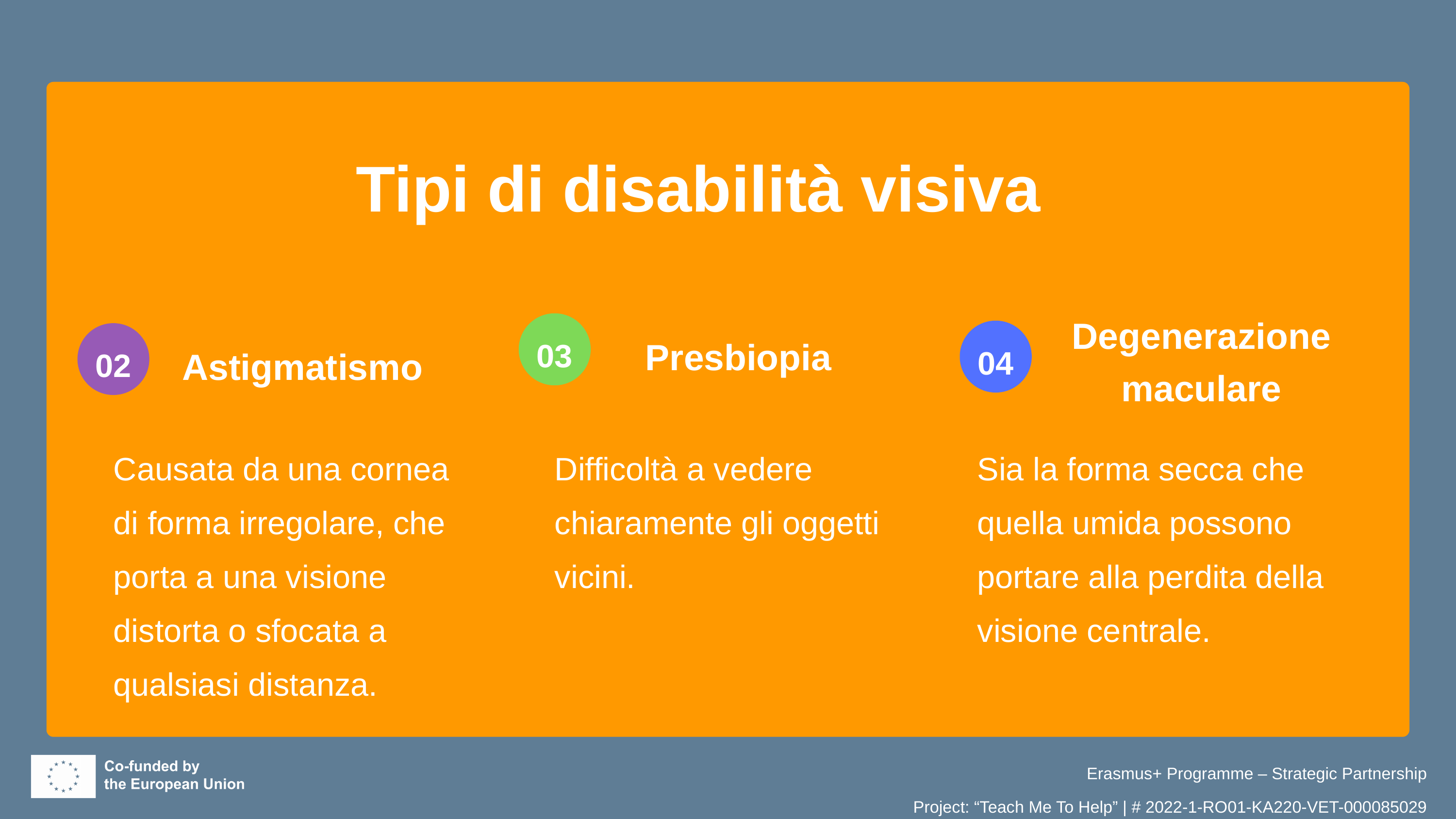

Tipi di disabilità visiva
Degenerazione maculare

04

03
Presbiopia

02
Astigmatismo
Causata da una cornea di forma irregolare, che porta a una visione distorta o sfocata a qualsiasi distanza.
Difficoltà a vedere chiaramente gli oggetti vicini.
Sia la forma secca che quella umida possono portare alla perdita della visione centrale.

Erasmus+ Programme – Strategic Partnership
Project: “Teach Me To Help” | # 2022-1-RO01-KA220-VET-000085029